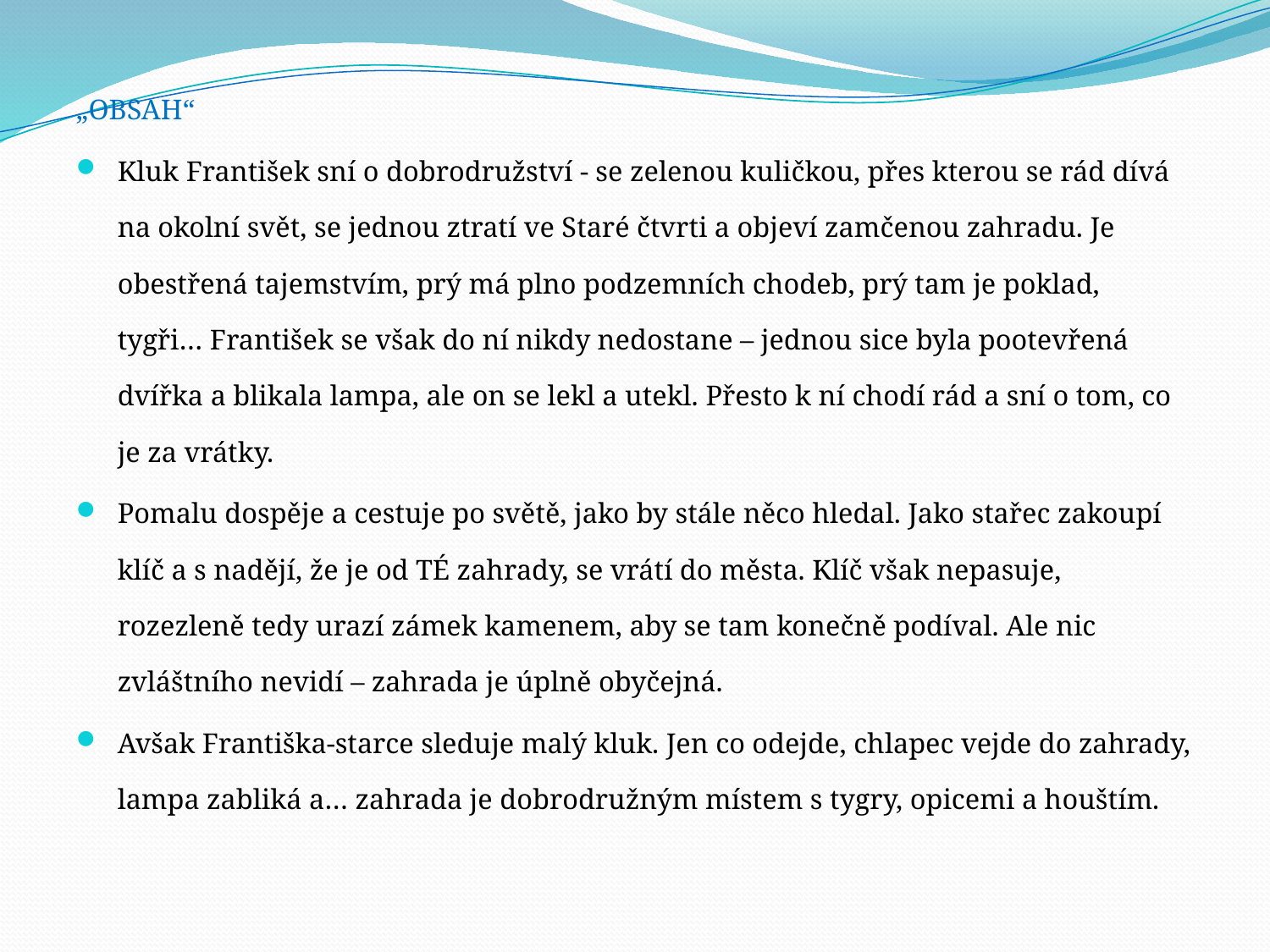

„OBSAH“
Kluk František sní o dobrodružství - se zelenou kuličkou, přes kterou se rád dívá na okolní svět, se jednou ztratí ve Staré čtvrti a objeví zamčenou zahradu. Je obestřená tajemstvím, prý má plno podzemních chodeb, prý tam je poklad, tygři… František se však do ní nikdy nedostane – jednou sice byla pootevřená dvířka a blikala lampa, ale on se lekl a utekl. Přesto k ní chodí rád a sní o tom, co je za vrátky.
Pomalu dospěje a cestuje po světě, jako by stále něco hledal. Jako stařec zakoupí klíč a s nadějí, že je od TÉ zahrady, se vrátí do města. Klíč však nepasuje, rozezleně tedy urazí zámek kamenem, aby se tam konečně podíval. Ale nic zvláštního nevidí – zahrada je úplně obyčejná.
Avšak Františka-starce sleduje malý kluk. Jen co odejde, chlapec vejde do zahrady, lampa zabliká a… zahrada je dobrodružným místem s tygry, opicemi a houštím.